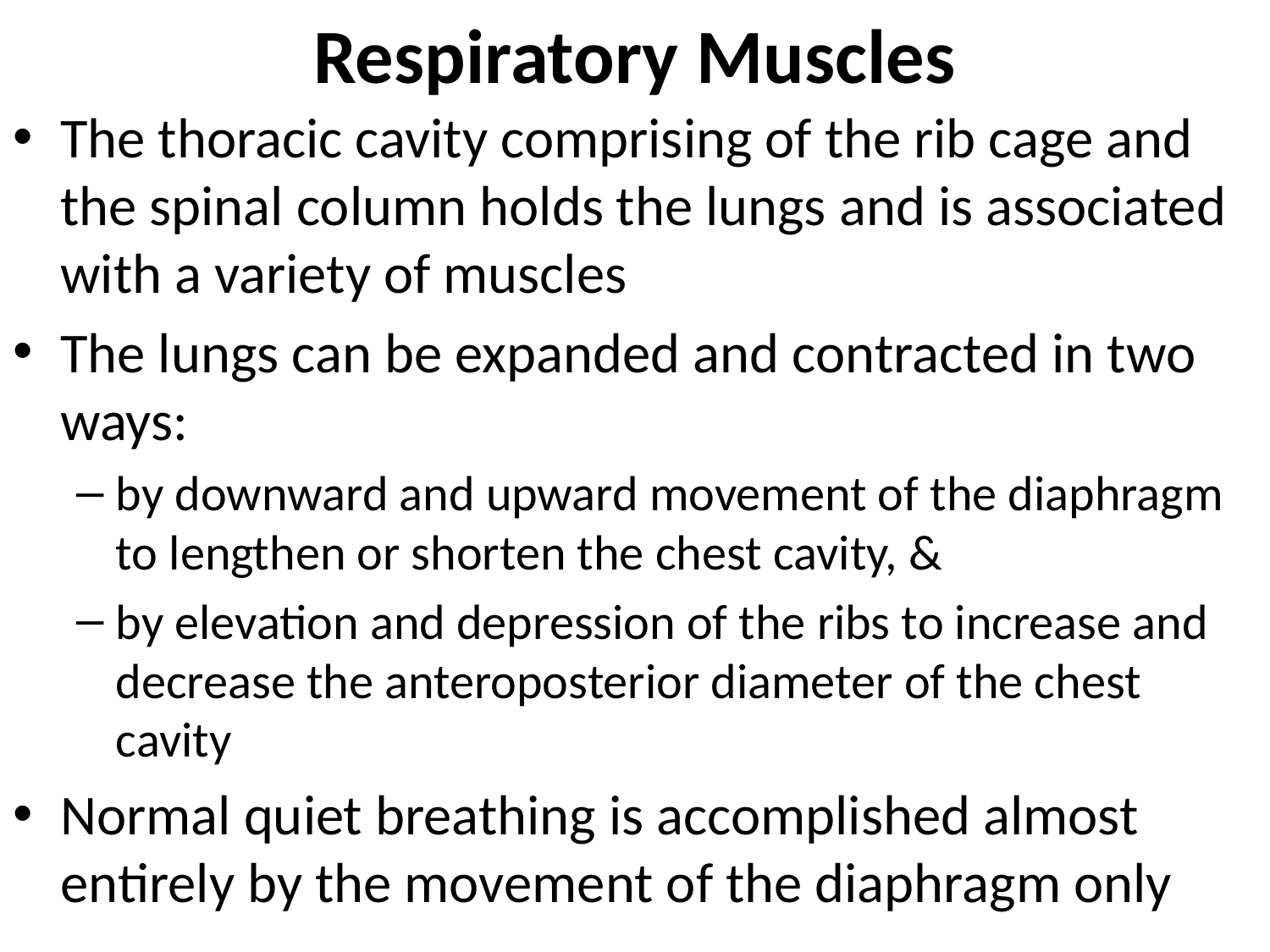

# Respiratory Muscles
The thoracic cavity comprising of the rib cage and the spinal column holds the lungs and is associated with a variety of muscles
The lungs can be expanded and contracted in two ways:
by downward and upward movement of the diaphragm to lengthen or shorten the chest cavity, &
by elevation and depression of the ribs to increase and decrease the anteroposterior diameter of the chest cavity
Normal quiet breathing is accomplished almost
entirely by the movement of the diaphragm only